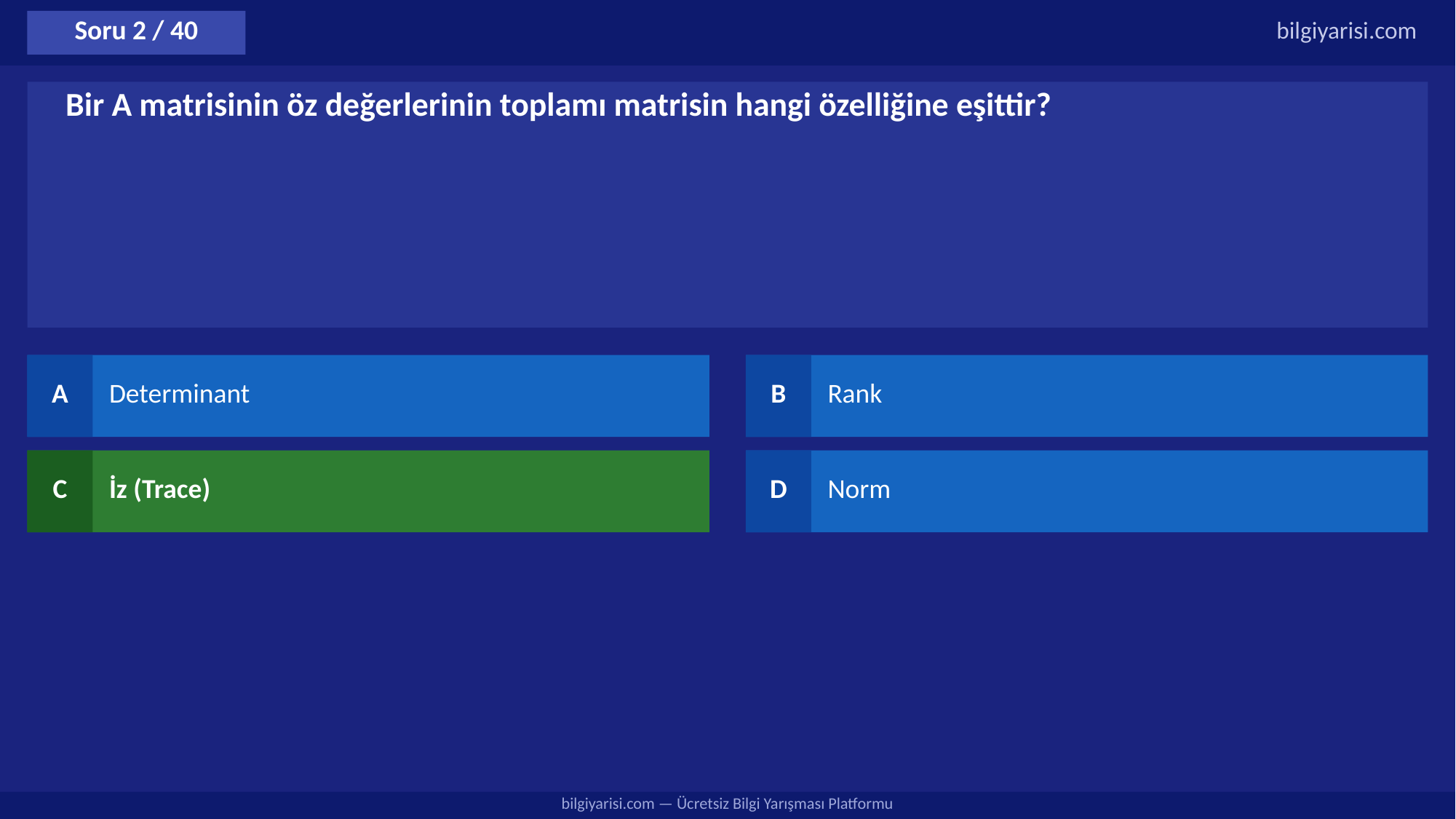

Soru 2 / 40
bilgiyarisi.com

Bir A matrisinin öz değerlerinin toplamı matrisin hangi özelliğine eşittir?

A
Determinant

B
Rank

C
İz (Trace)

D
Norm
bilgiyarisi.com — Ücretsiz Bilgi Yarışması Platformu